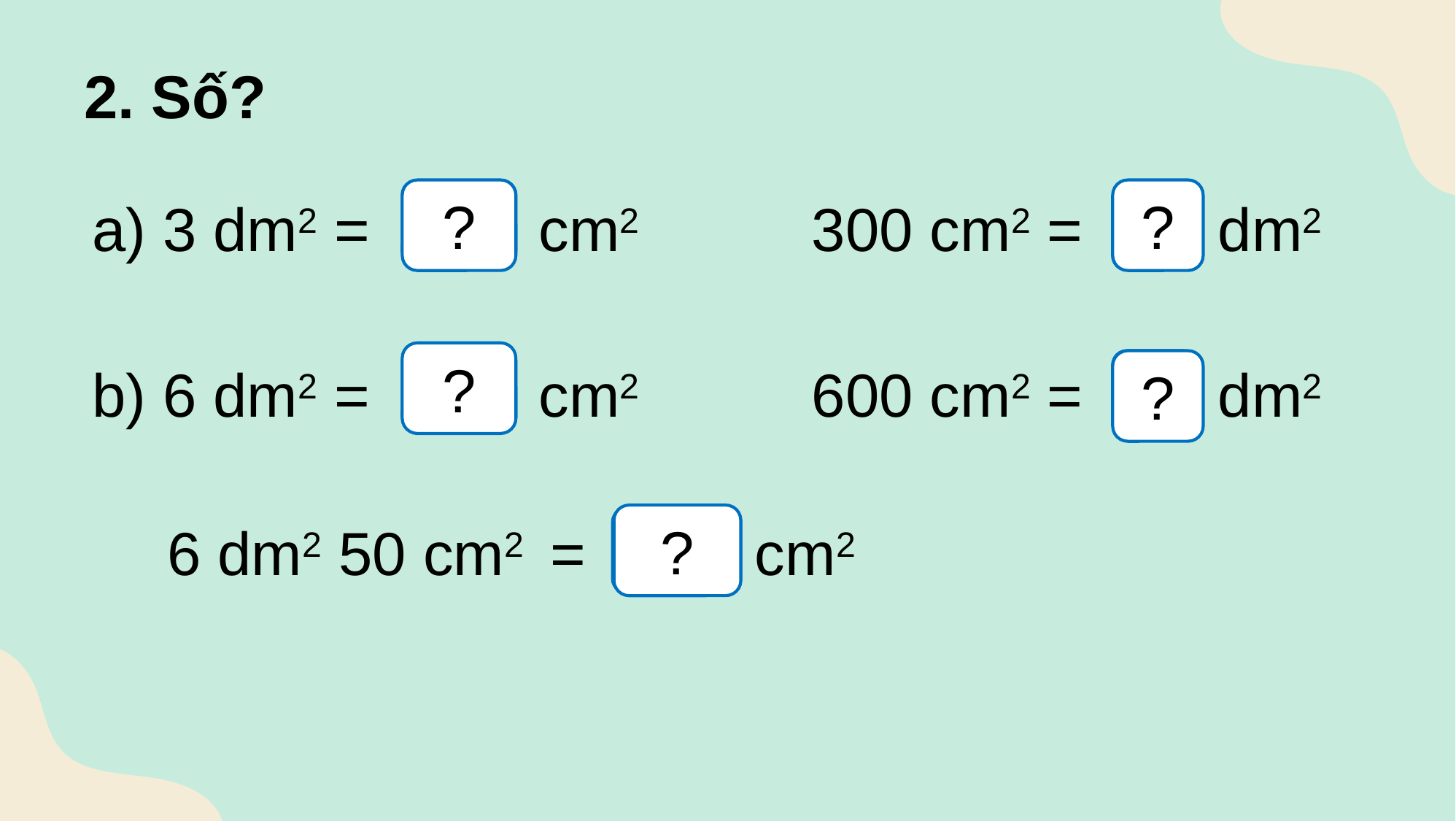

2. Số?
?
?

a) 3 dm2 =  300  cm2
300 cm2 =   3   dm2

?

b) 6 dm2 =  600  cm2
600 cm2 =   6   dm2

?
?

 6 dm2 50 cm2  =  650  cm2